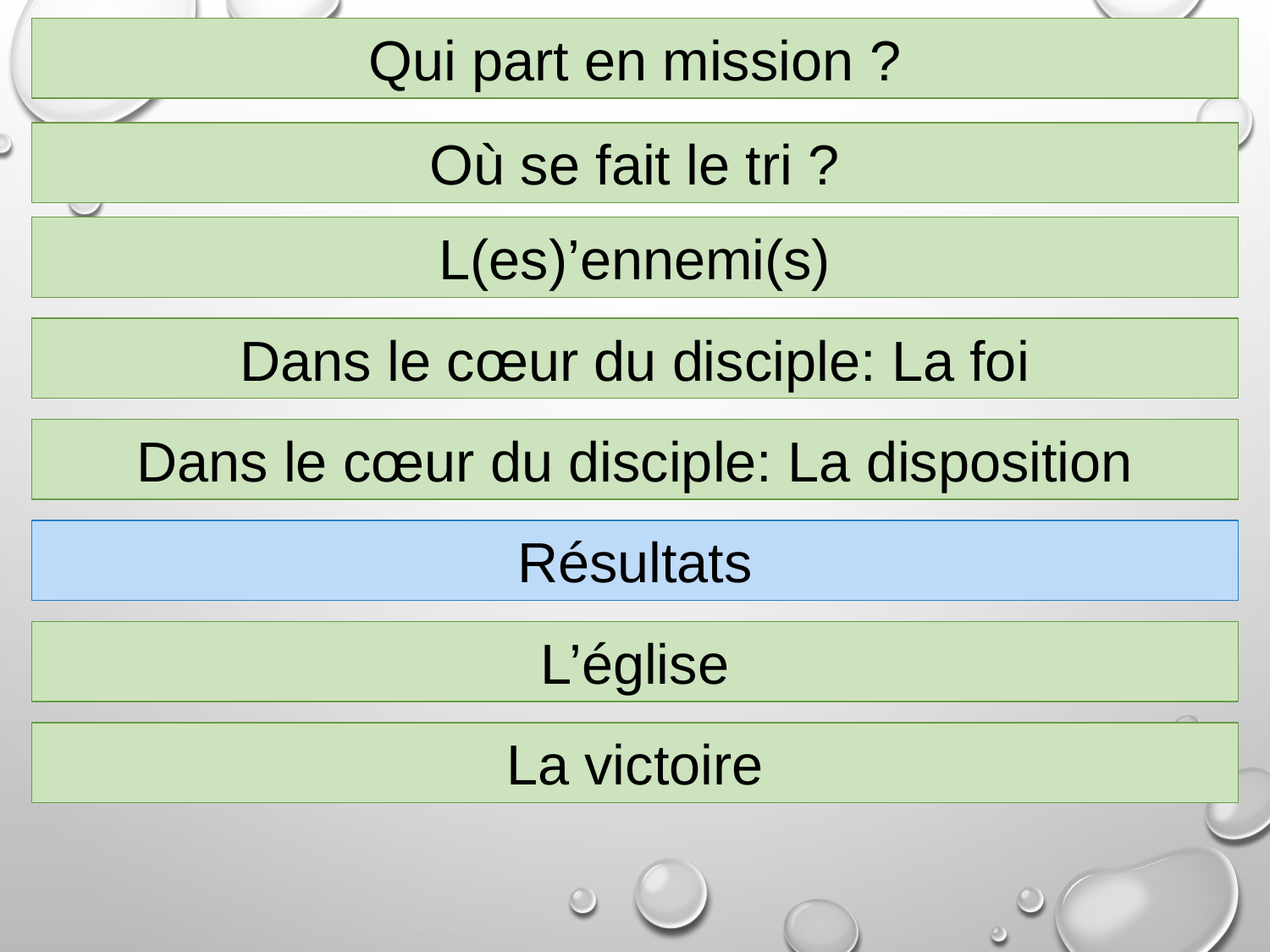

Qui part en mission ?
Où se fait le tri ?
L(es)’ennemi(s)
Dans le cœur du disciple: La foi
Dans le cœur du disciple: La disposition
Résultats
L’église
La victoire